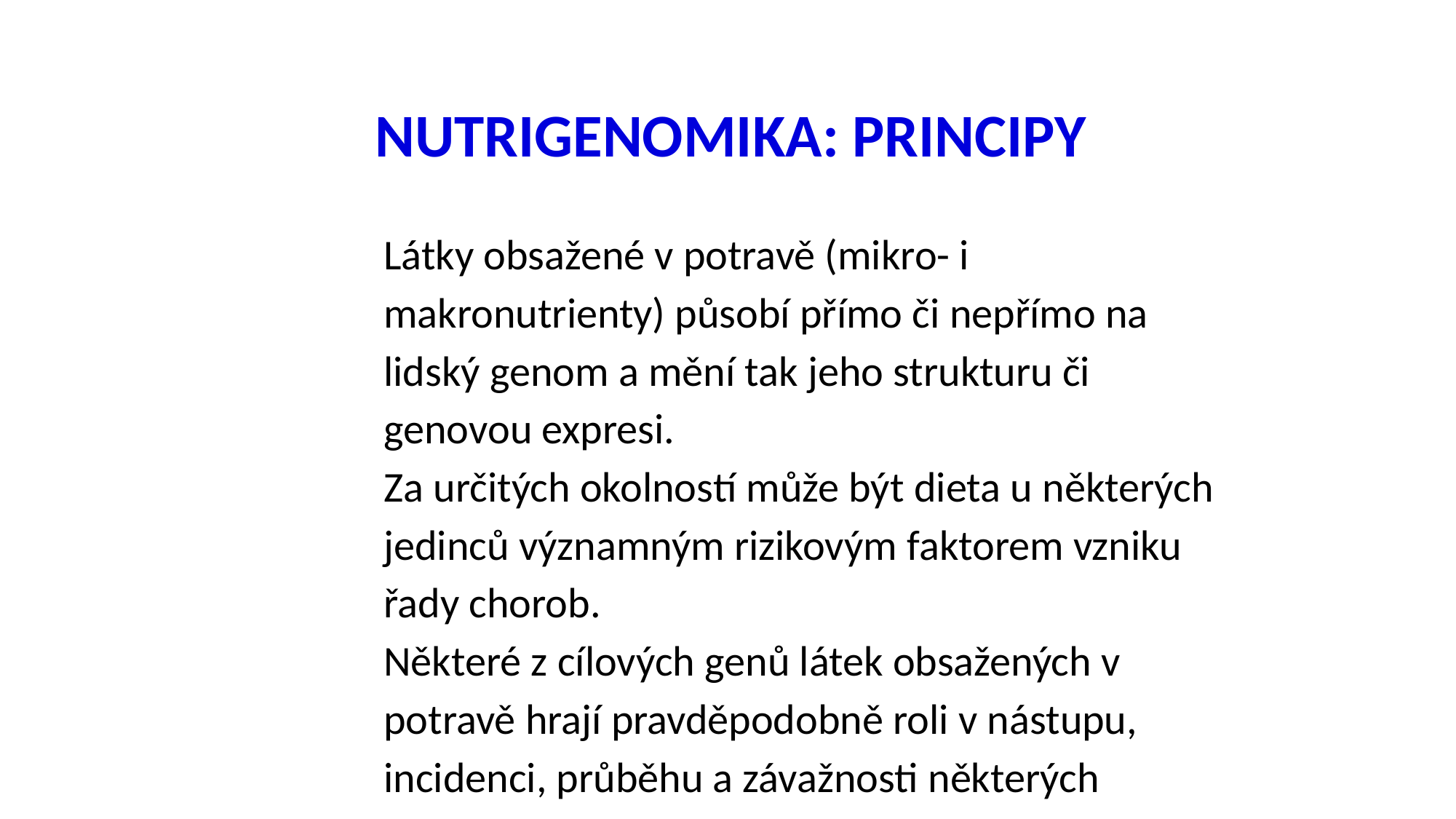

# NUTRIGENOMIKA: PRINCIPY
Látky obsažené v potravě (mikro- i makronutrienty) působí přímo či nepřímo na lidský genom a mění tak jeho strukturu či genovou expresi.
Za určitých okolností může být dieta u některých jedinců významným rizikovým faktorem vzniku řady chorob.
Některé z cílových genů látek obsažených v potravě hrají pravděpodobně roli v nástupu, incidenci, průběhu a závažnosti některých chronických chorob.
Míra vlivu diety na rovnováhu mezi stavem zdraví a nemoci může záviset na konkrétní genetické výbavě jednotlivce.

Nutriční intervence založená na znalosti jak konkrétního nutričního stavu a potřeb, tak genotypu (individualizovaná výživa) může být užita k prevenci, zmírnění nebo léčení chronických nemocí.